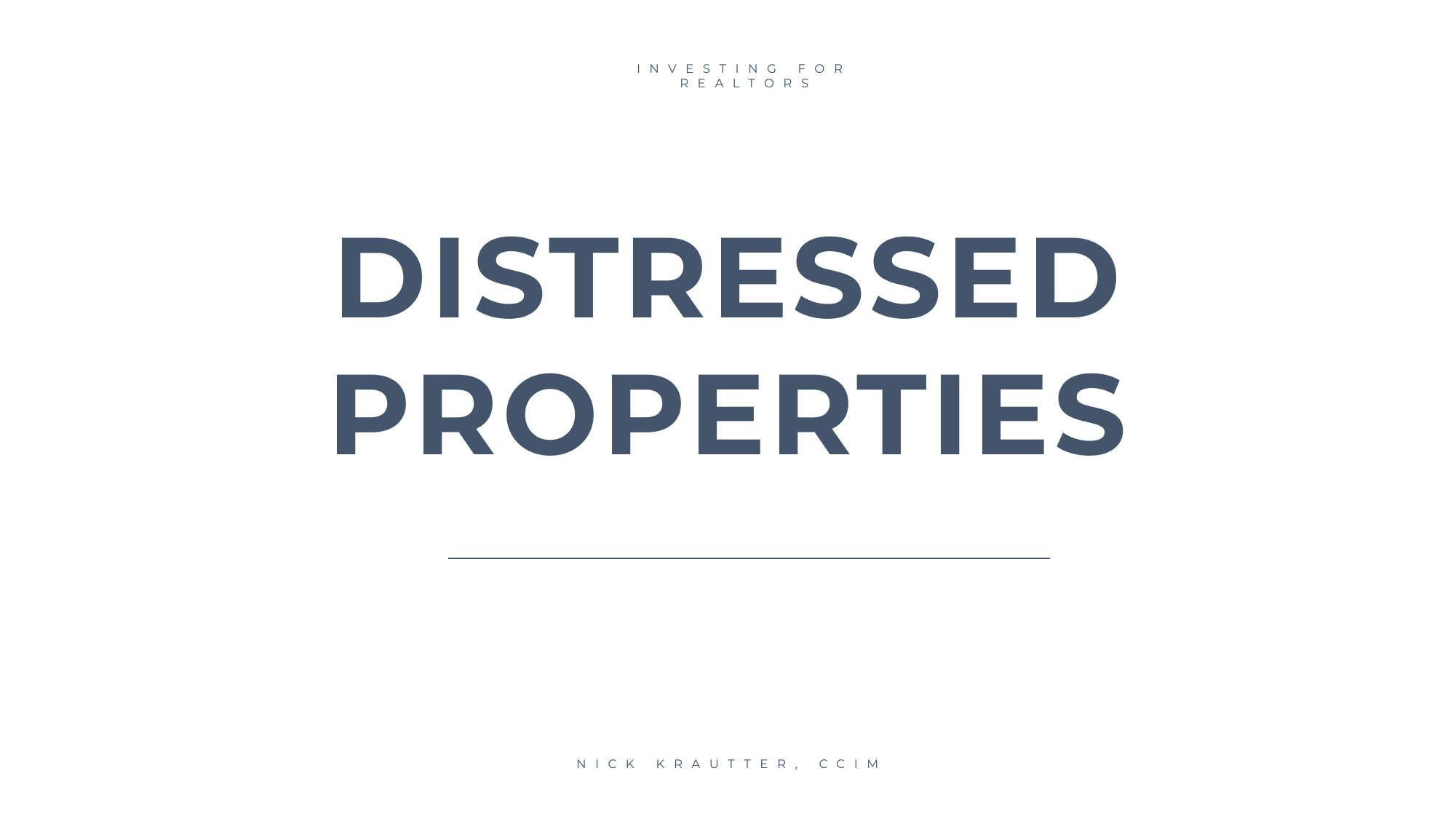

INVESTING FOR REALTORS
DISTRESSED
PROPERTIES
NICK KRAUTTER, CCIM